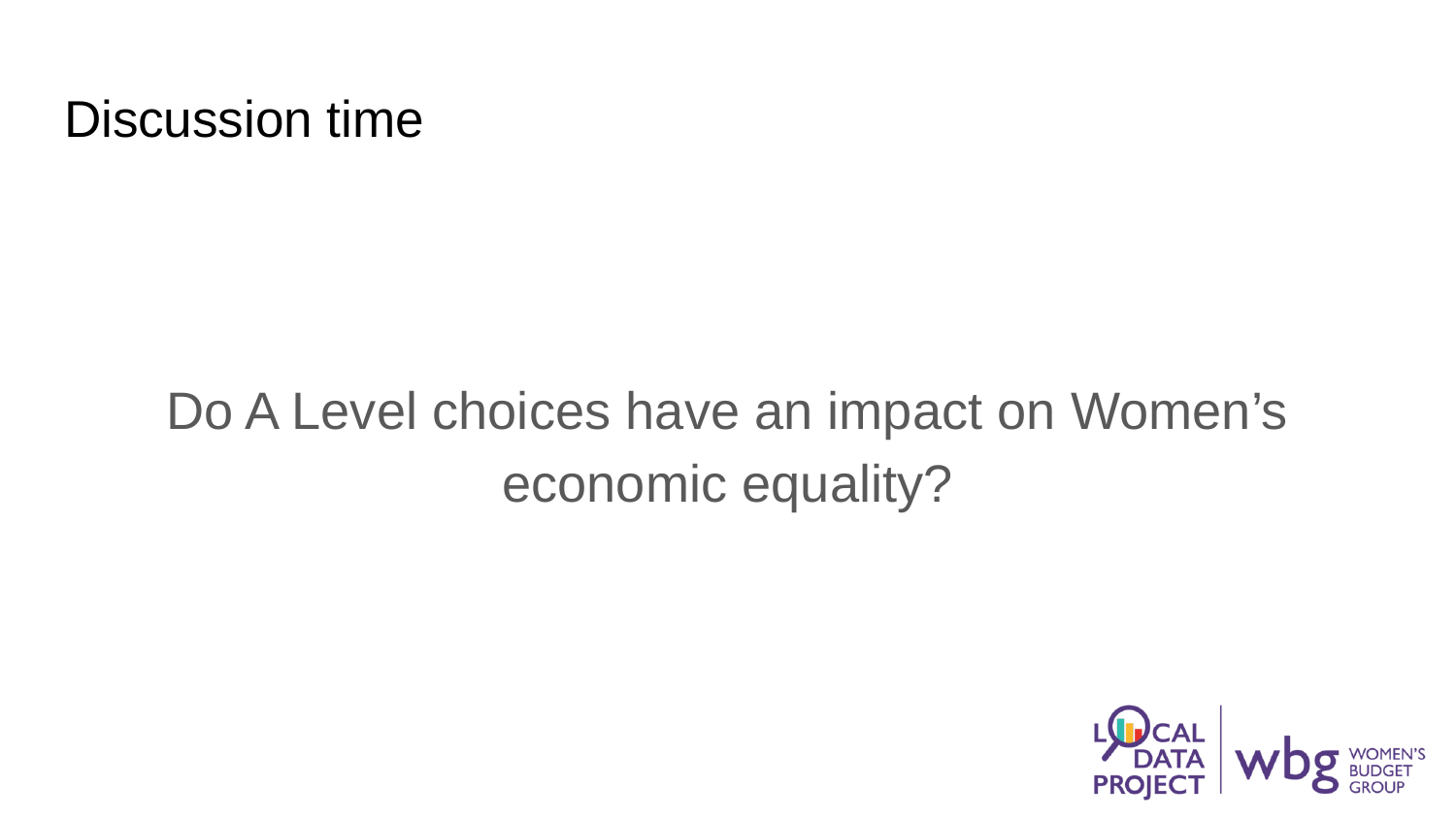

# Discussion time
Do A Level choices have an impact on Women’s economic equality?